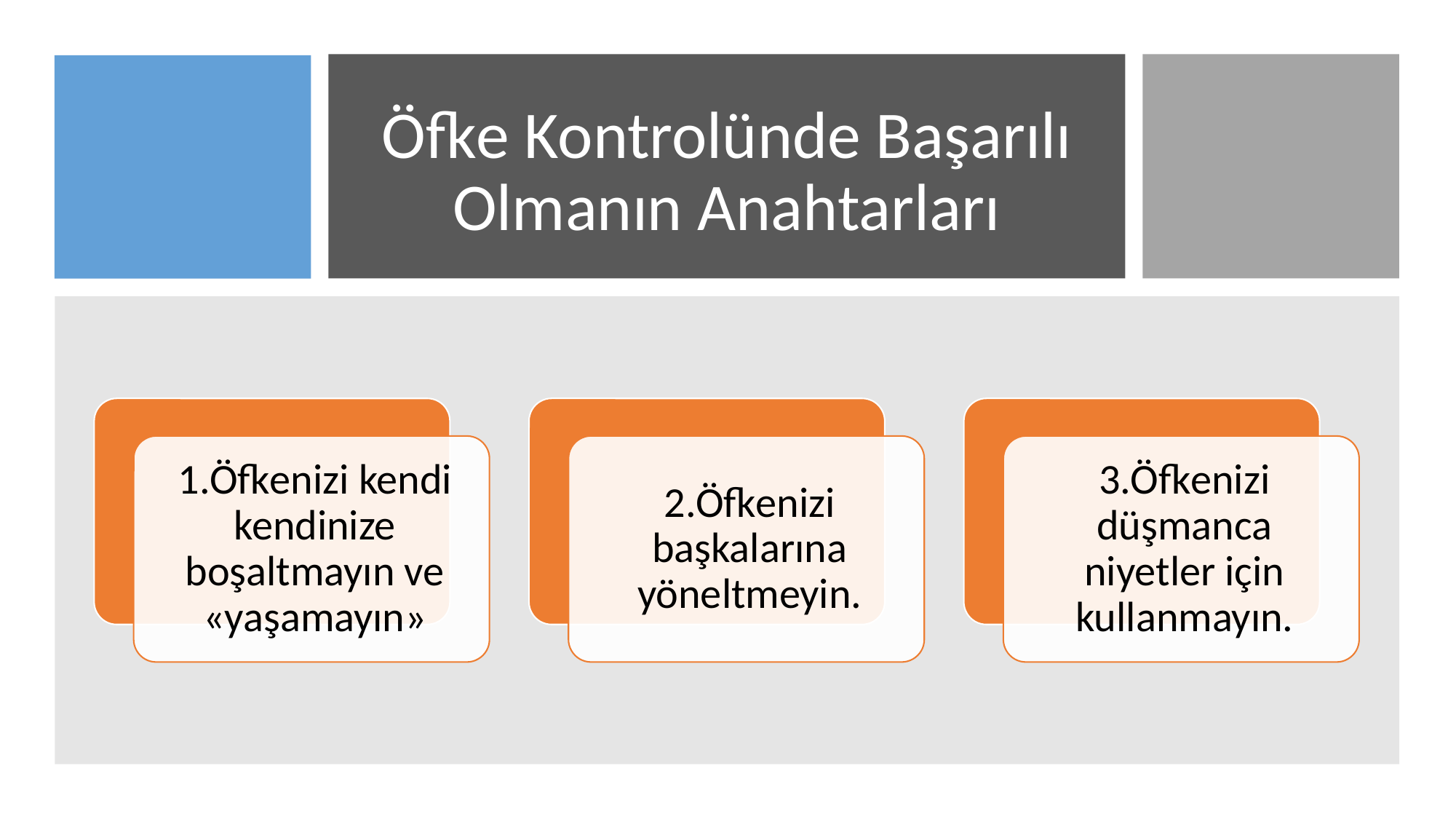

# Öfke Kontrolünde Başarılı Olmanın Anahtarları

1.Öfkenizi kendi kendinize boşaltmayın ve «yaşamayın»
2.Öfkenizi başkalarına yöneltmeyin.
3.Öfkenizi düşmanca niyetler için kullanmayın.